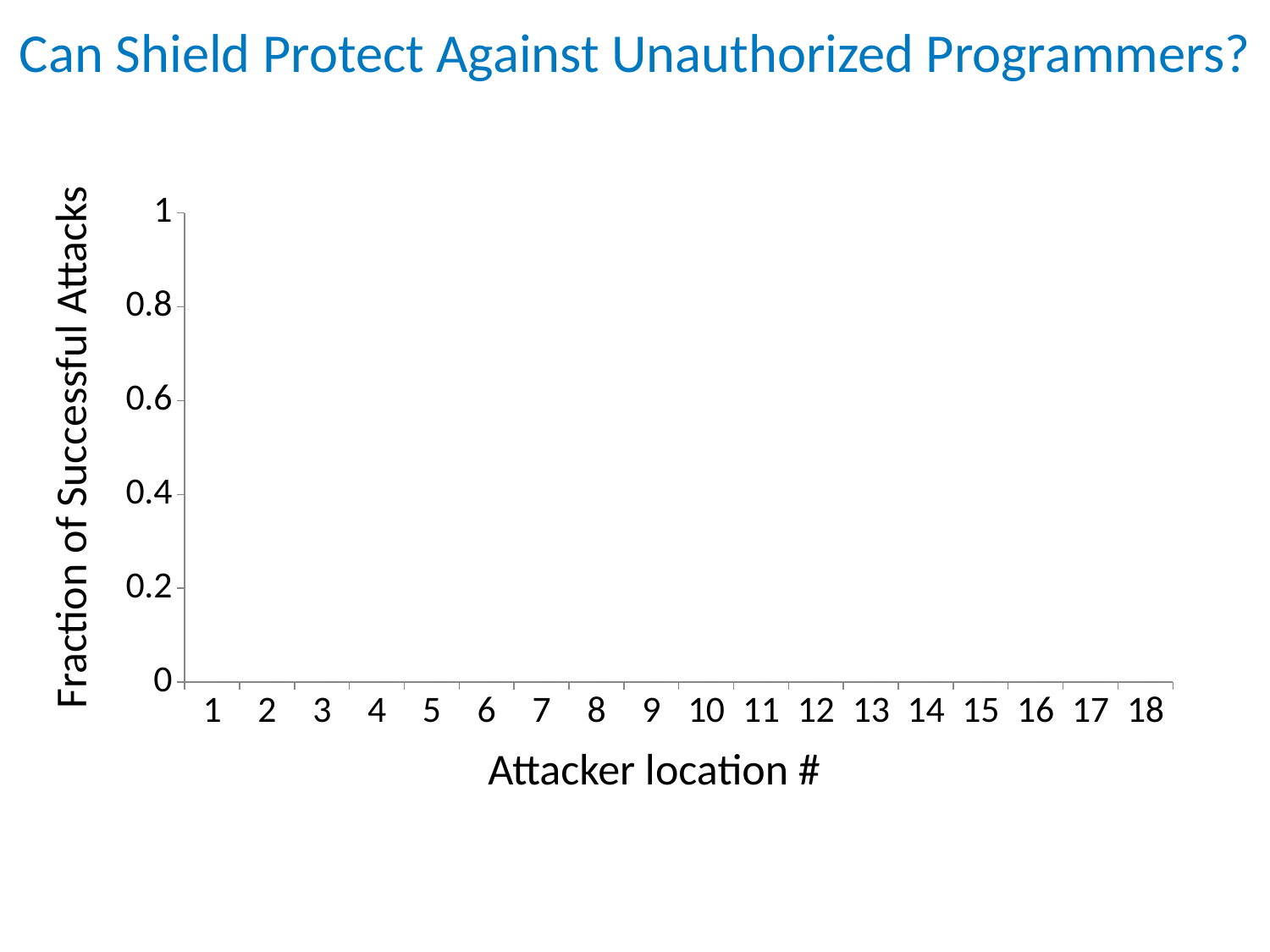

Can Shield Protect Against Unauthorized Programmers?

### Chart

| Category |  |  |
|---|---|---|
Fraction of Successful Attacks
Attacker location #